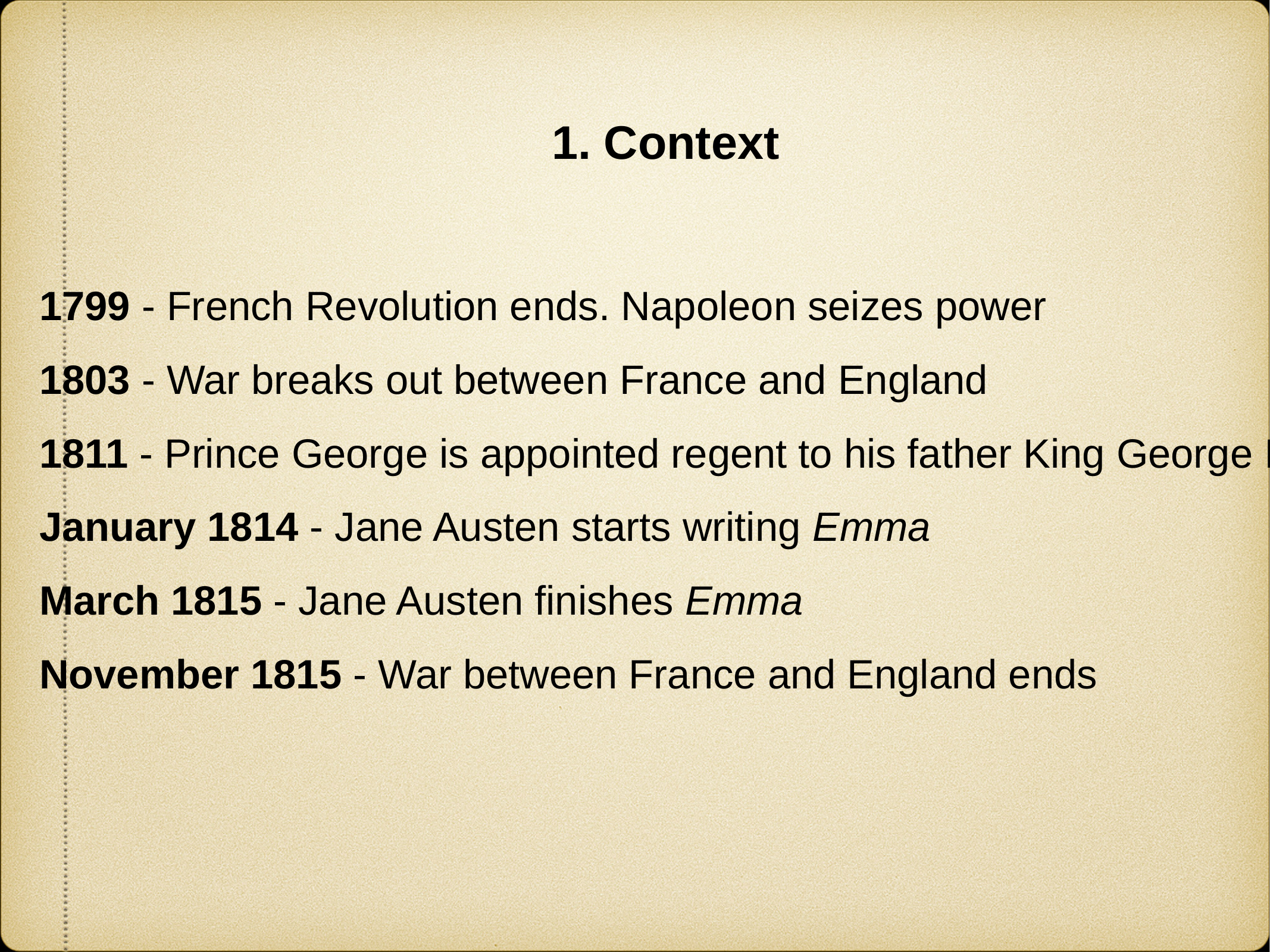

1. Context
1799 - French Revolution ends. Napoleon seizes power
1803 - War breaks out between France and England
1811 - Prince George is appointed regent to his father King George III
January 1814 - Jane Austen starts writing Emma
March 1815 - Jane Austen finishes Emma
November 1815 - War between France and England ends